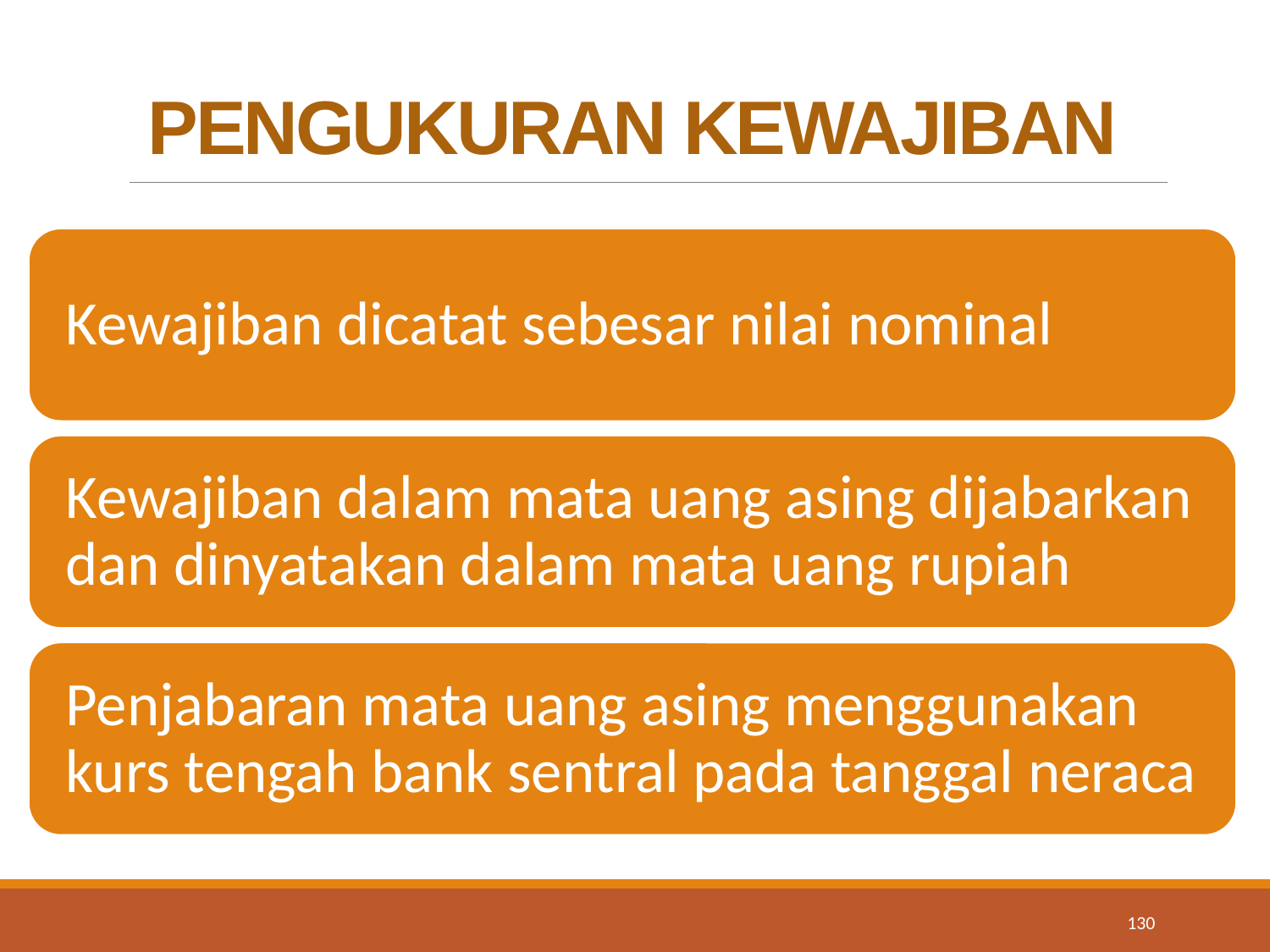

# PENGUKURAN KEWAJIBAN
Kewajiban dicatat sebesar nilai nominal
Kewajiban dalam mata uang asing dijabarkan dan dinyatakan dalam mata uang rupiah
Penjabaran mata uang asing menggunakan kurs tengah bank sentral pada tanggal neraca
130